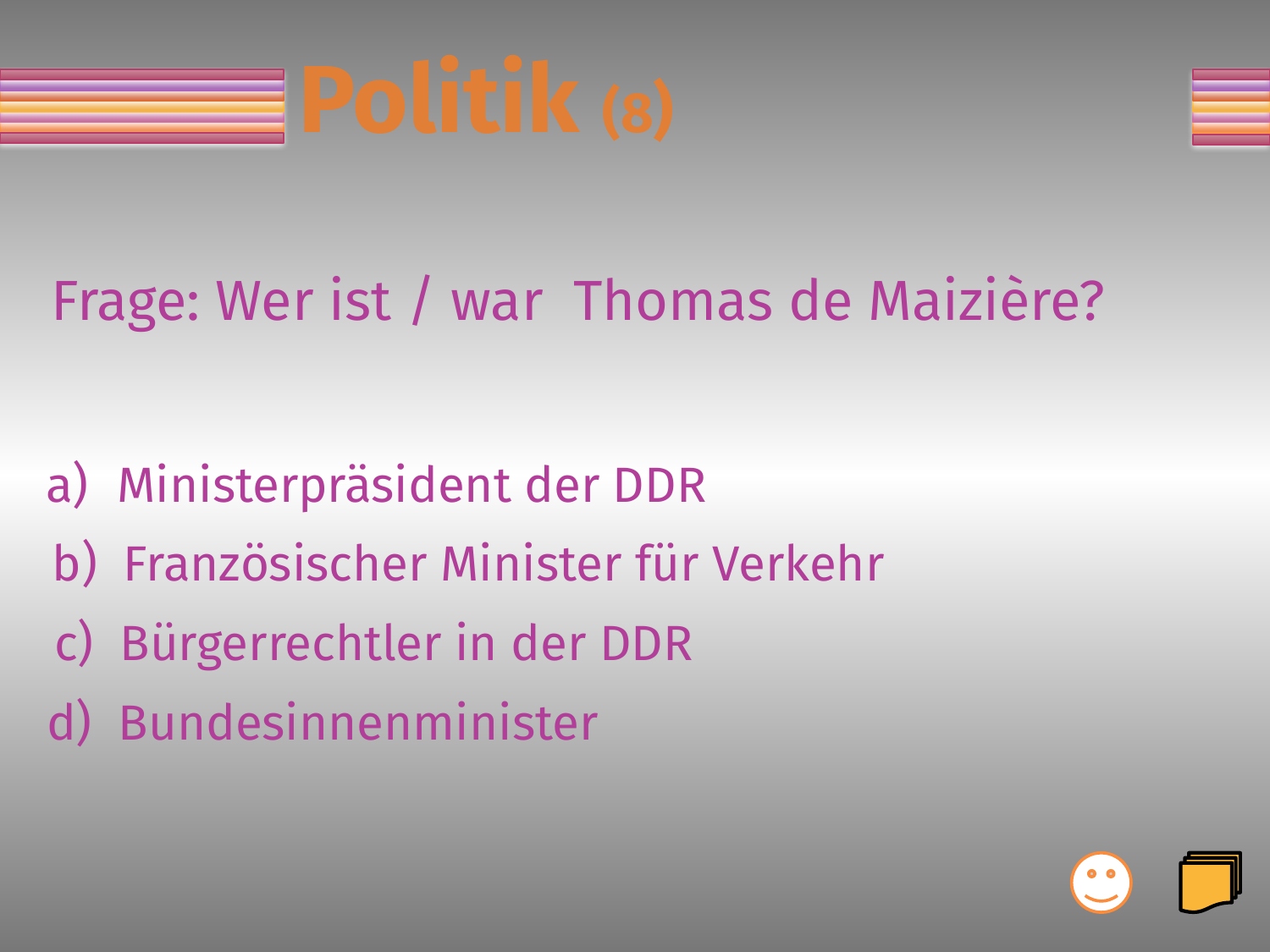

# Politik (8)
Frage: Wer ist / war  Thomas de Maizière?
Ministerpräsident der DDR
b)  Französischer Minister für Verkehr
c)  Bürgerrechtler in der DDR
d)  Bundesinnenminister